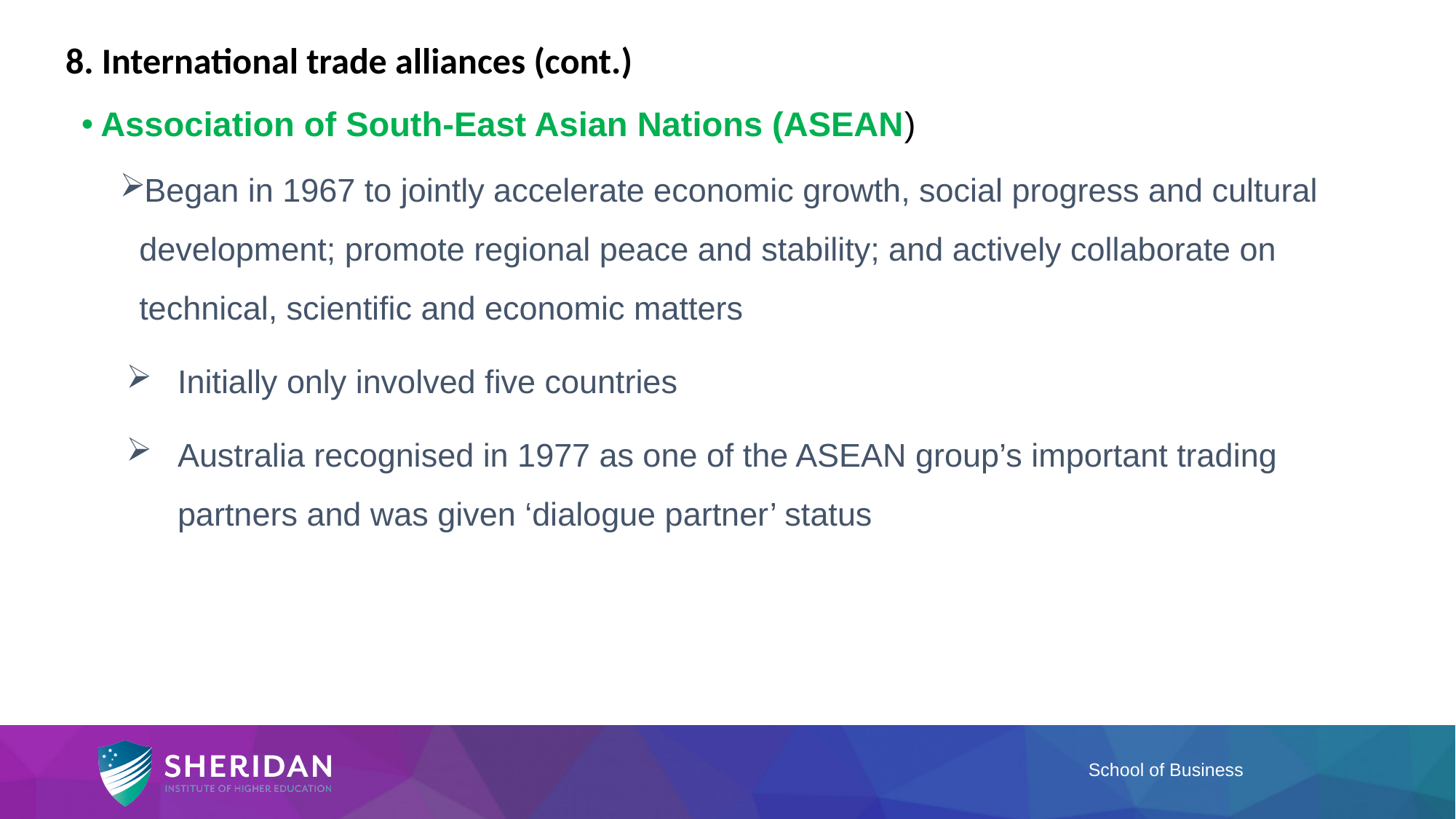

# 8. International trade alliances (cont.)
Association of South-East Asian Nations (ASEAN)
Began in 1967 to jointly accelerate economic growth, social progress and cultural development; promote regional peace and stability; and actively collaborate on technical, scientific and economic matters
Initially only involved five countries
Australia recognised in 1977 as one of the ASEAN group’s important trading partners and was given ‘dialogue partner’ status